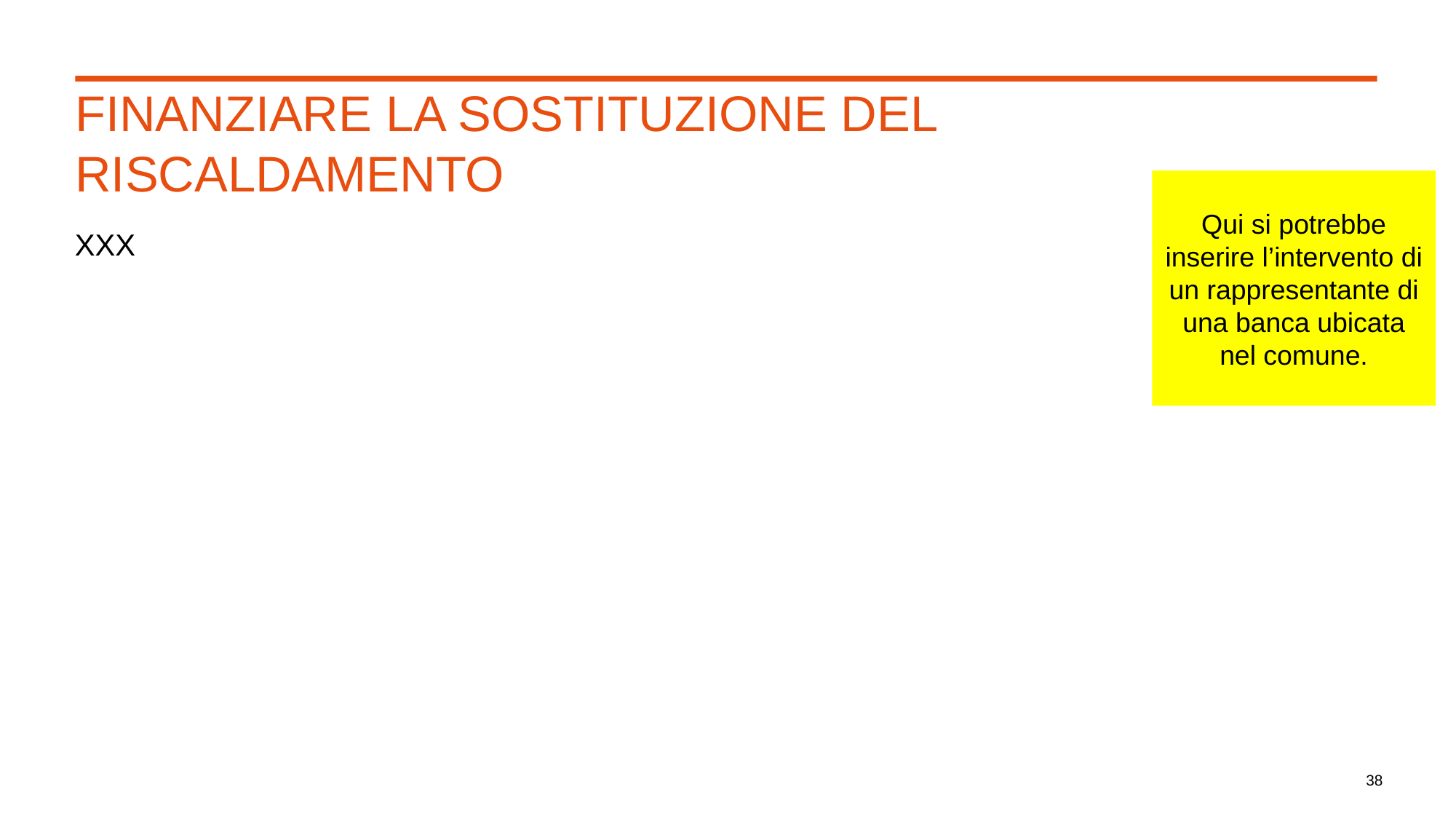

# finanziare LA sostituzione del riscaldamento
Qui si potrebbe inserire l’intervento di un rappresentante di una banca ubicata nel comune.
XXX
38